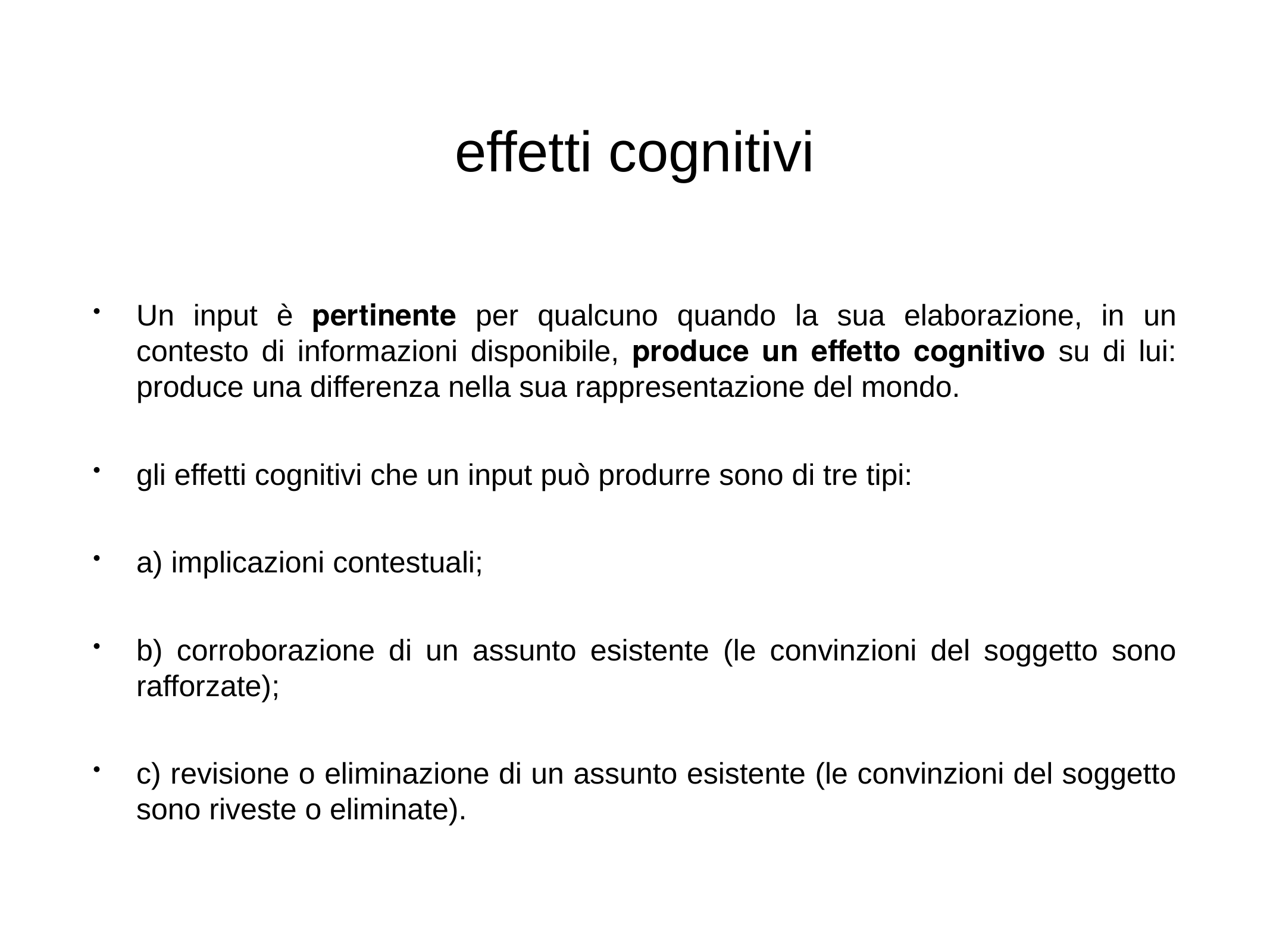

# effetti cognitivi
Un input è pertinente per qualcuno quando la sua elaborazione, in un contesto di informazioni disponibile, produce un effetto cognitivo su di lui: produce una differenza nella sua rappresentazione del mondo.
gli effetti cognitivi che un input può produrre sono di tre tipi:
a) implicazioni contestuali;
b) corroborazione di un assunto esistente (le convinzioni del soggetto sono rafforzate);
c) revisione o eliminazione di un assunto esistente (le convinzioni del soggetto sono riveste o eliminate).